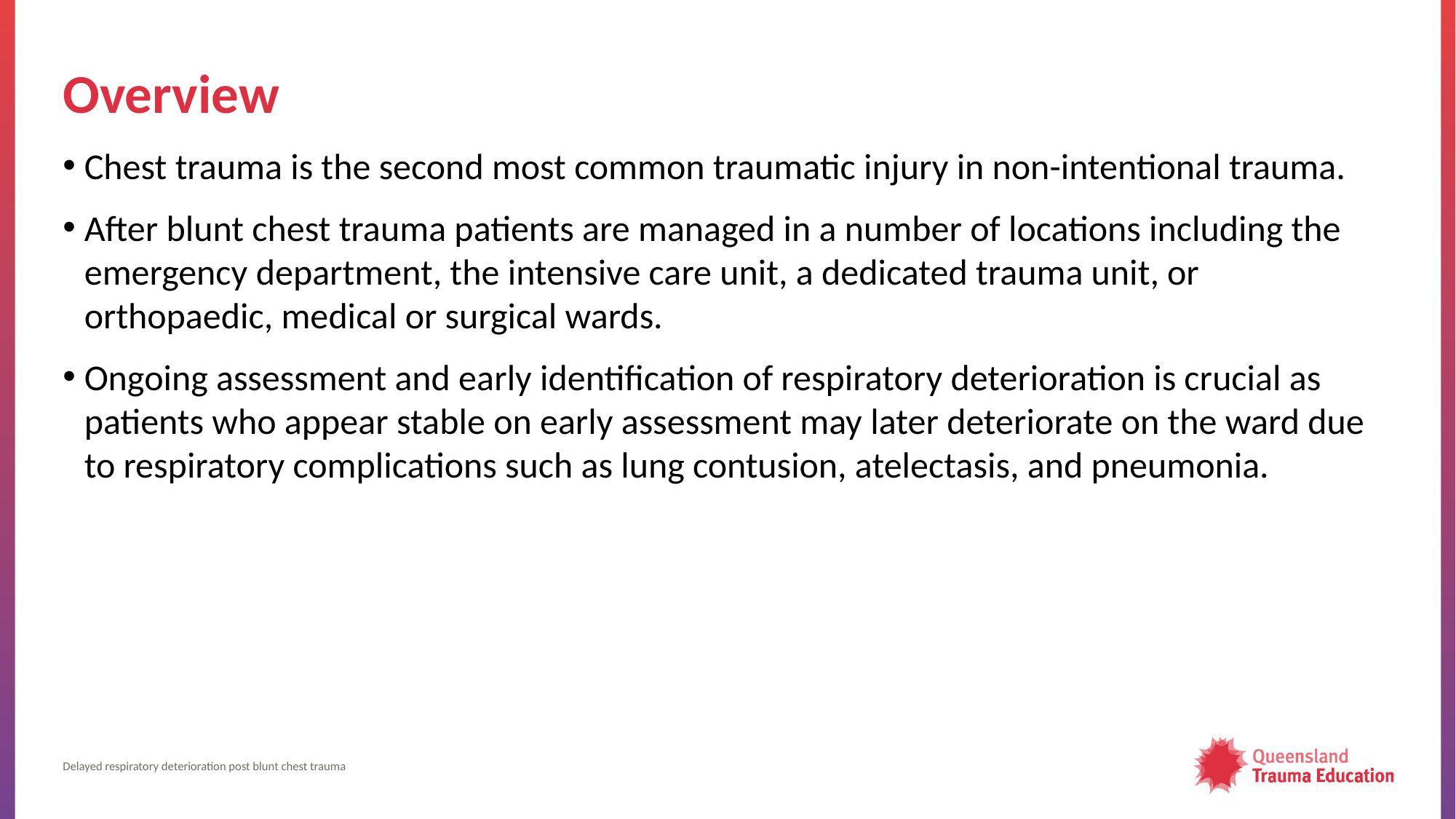

# Overview
Chest trauma is the second most common traumatic injury in non-intentional trauma.
After blunt chest trauma patients are managed in a number of locations including the emergency department, the intensive care unit, a dedicated trauma unit, or orthopaedic, medical or surgical wards.
Ongoing assessment and early identification of respiratory deterioration is crucial as patients who appear stable on early assessment may later deteriorate on the ward due to respiratory complications such as lung contusion, atelectasis, and pneumonia.

Delayed respiratory deterioration post blunt chest trauma